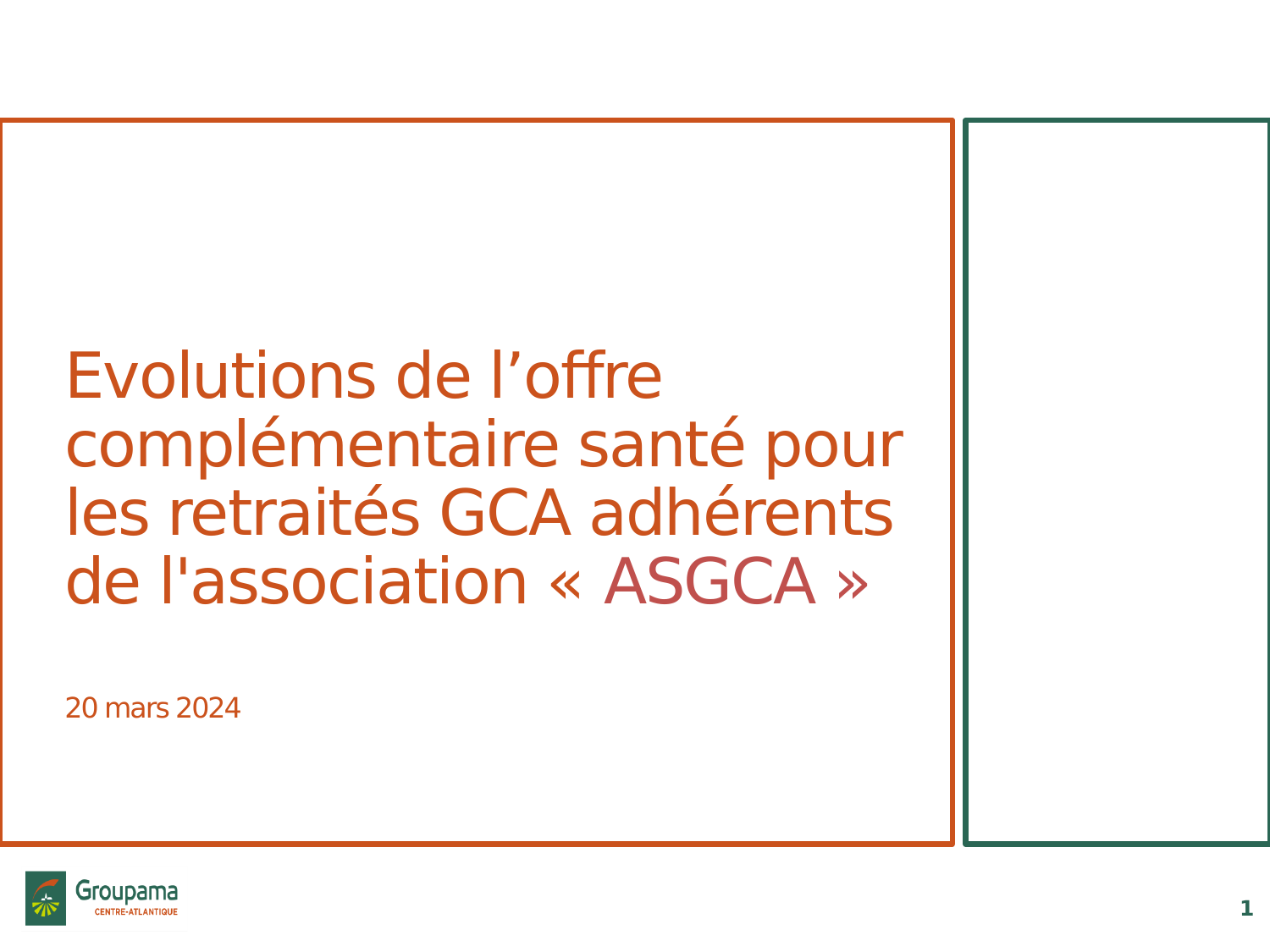

# Evolutions de l’offre complémentaire santé pour les retraités GCA adhérents de l'association « ASGCA » 20 mars 2024
1